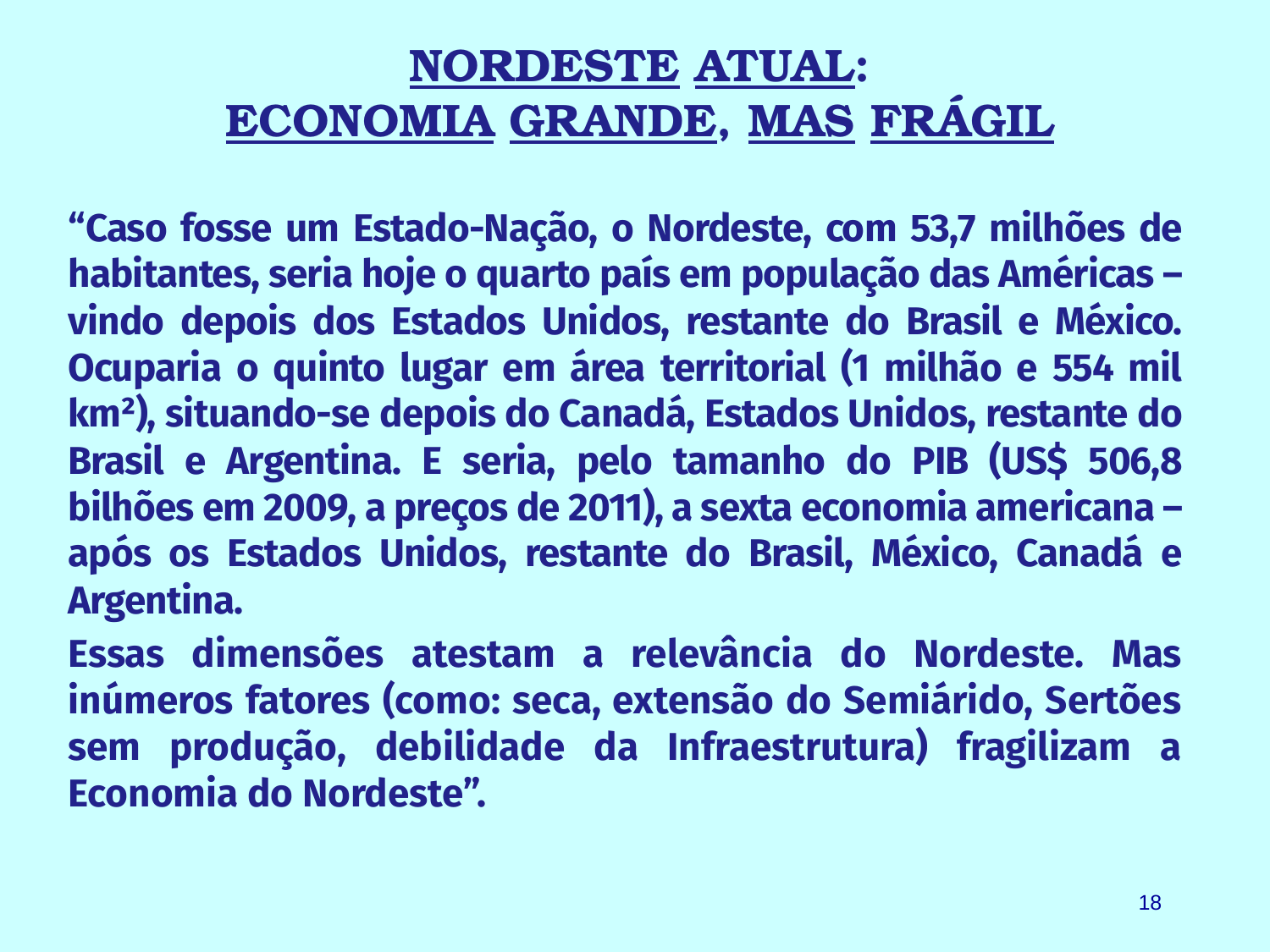

# NORDESTE ATUAL: ECONOMIA GRANDE, MAS FRÁGIL
“Caso fosse um Estado-Nação, o Nordeste, com 53,7 milhões de habitantes, seria hoje o quarto país em população das Américas – vindo depois dos Estados Unidos, restante do Brasil e México. Ocuparia o quinto lugar em área territorial (1 milhão e 554 mil km²), situando-se depois do Canadá, Estados Unidos, restante do Brasil e Argentina. E seria, pelo tamanho do PIB (US$ 506,8 bilhões em 2009, a preços de 2011), a sexta economia americana – após os Estados Unidos, restante do Brasil, México, Canadá e Argentina.
Essas dimensões atestam a relevância do Nordeste. Mas inúmeros fatores (como: seca, extensão do Semiárido, Sertões sem produção, debilidade da Infraestrutura) fragilizam a Economia do Nordeste”.
18